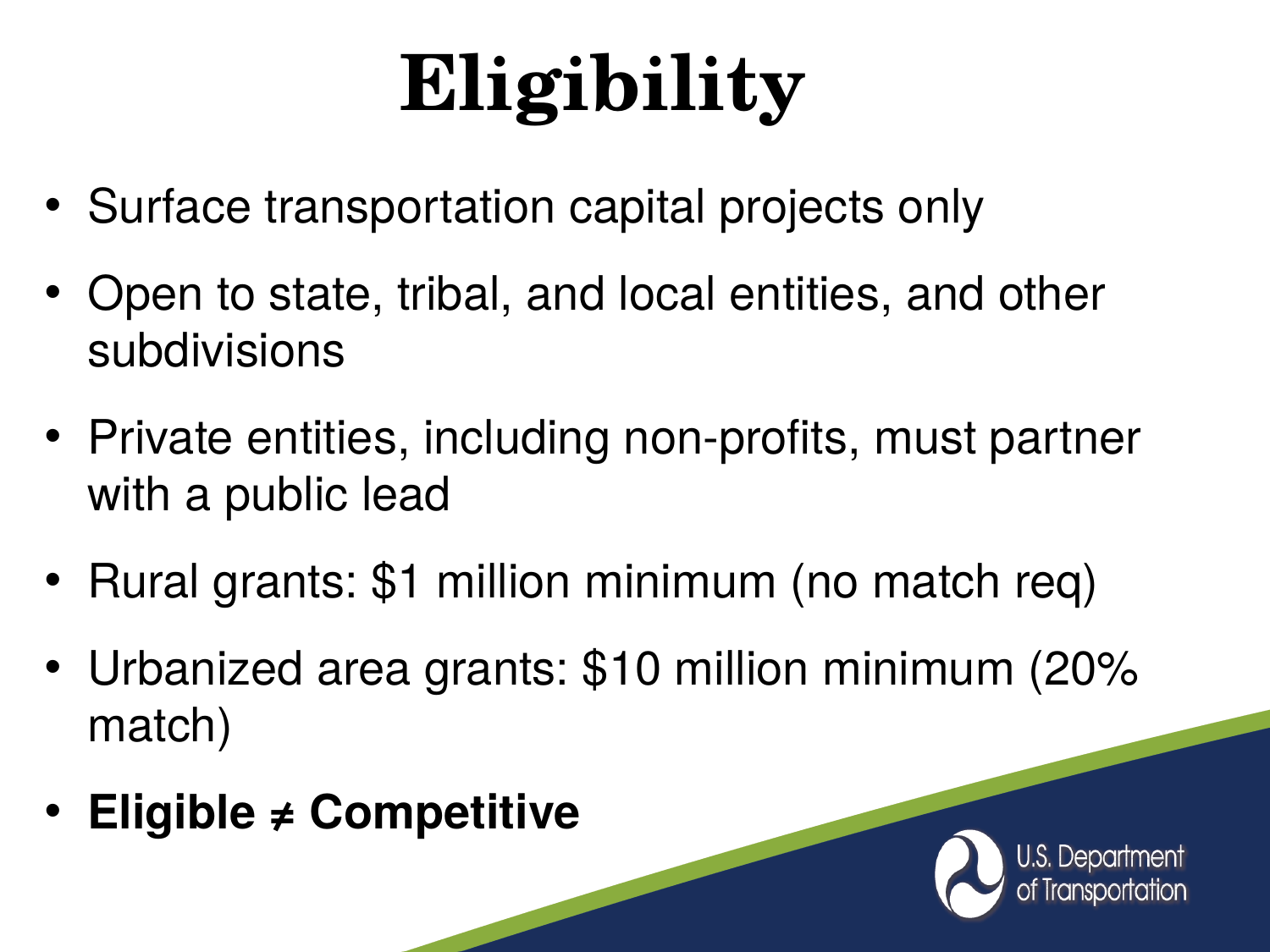

# Eligibility
Surface transportation capital projects only
Open to state, tribal, and local entities, and other subdivisions
Private entities, including non-profits, must partner with a public lead
Rural grants: $1 million minimum (no match req)
Urbanized area grants: $10 million minimum (20% match)
Eligible ≠ Competitive